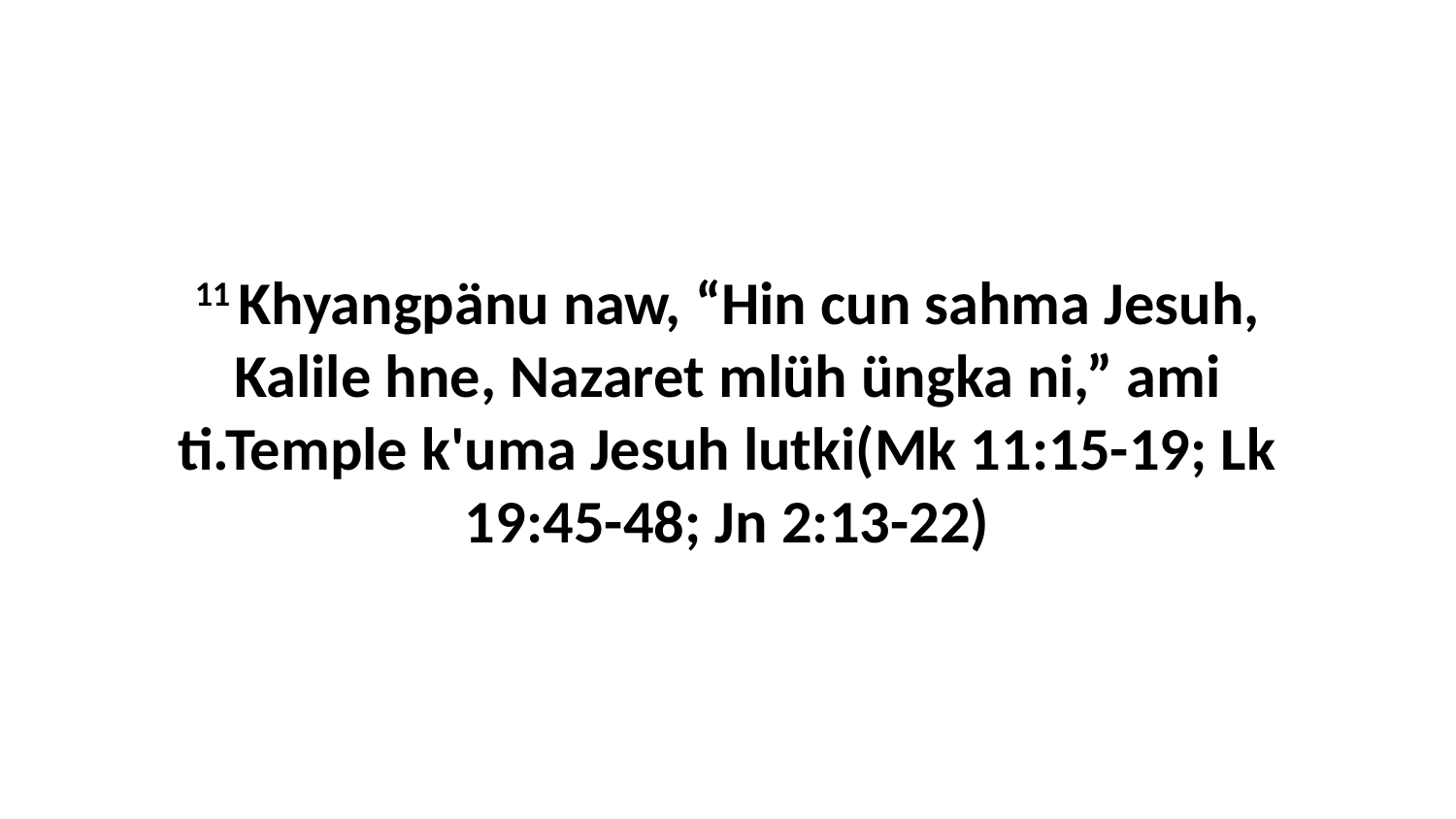

11 Khyangpänu naw, “Hin cun sahma Jesuh, Kalile hne, Nazaret mlüh üngka ni,” ami ti.Temple k'uma Jesuh lutki(Mk 11:15-19; Lk 19:45-48; Jn 2:13-22)